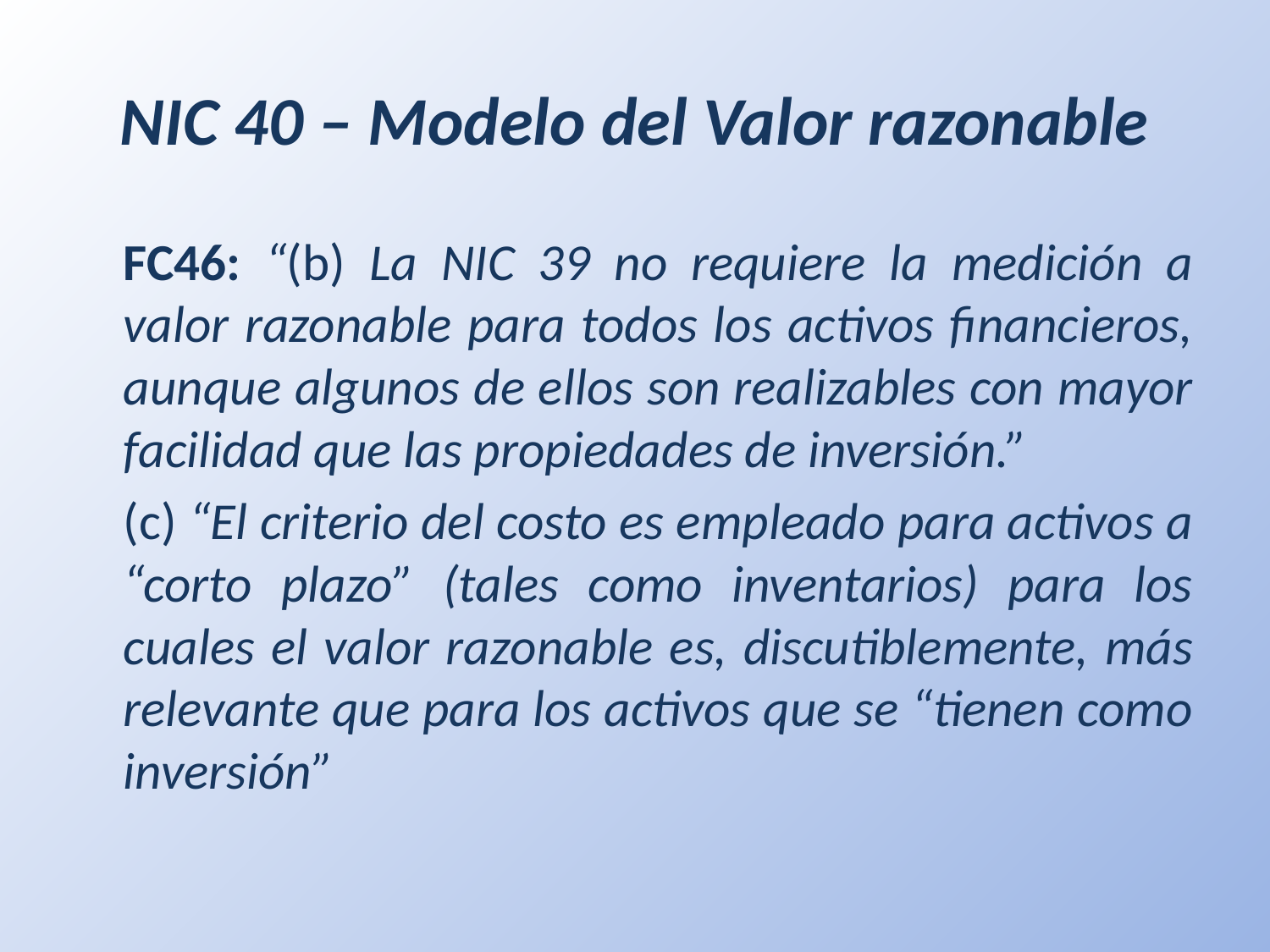

# NIC 40 – Modelo del Valor razonable
	FC46: “(b) La NIC 39 no requiere la medición a valor razonable para todos los activos financieros, aunque algunos de ellos son realizables con mayor facilidad que las propiedades de inversión.”
	(c) “El criterio del costo es empleado para activos a “corto plazo” (tales como inventarios) para los cuales el valor razonable es, discutiblemente, más relevante que para los activos que se “tienen como inversión”